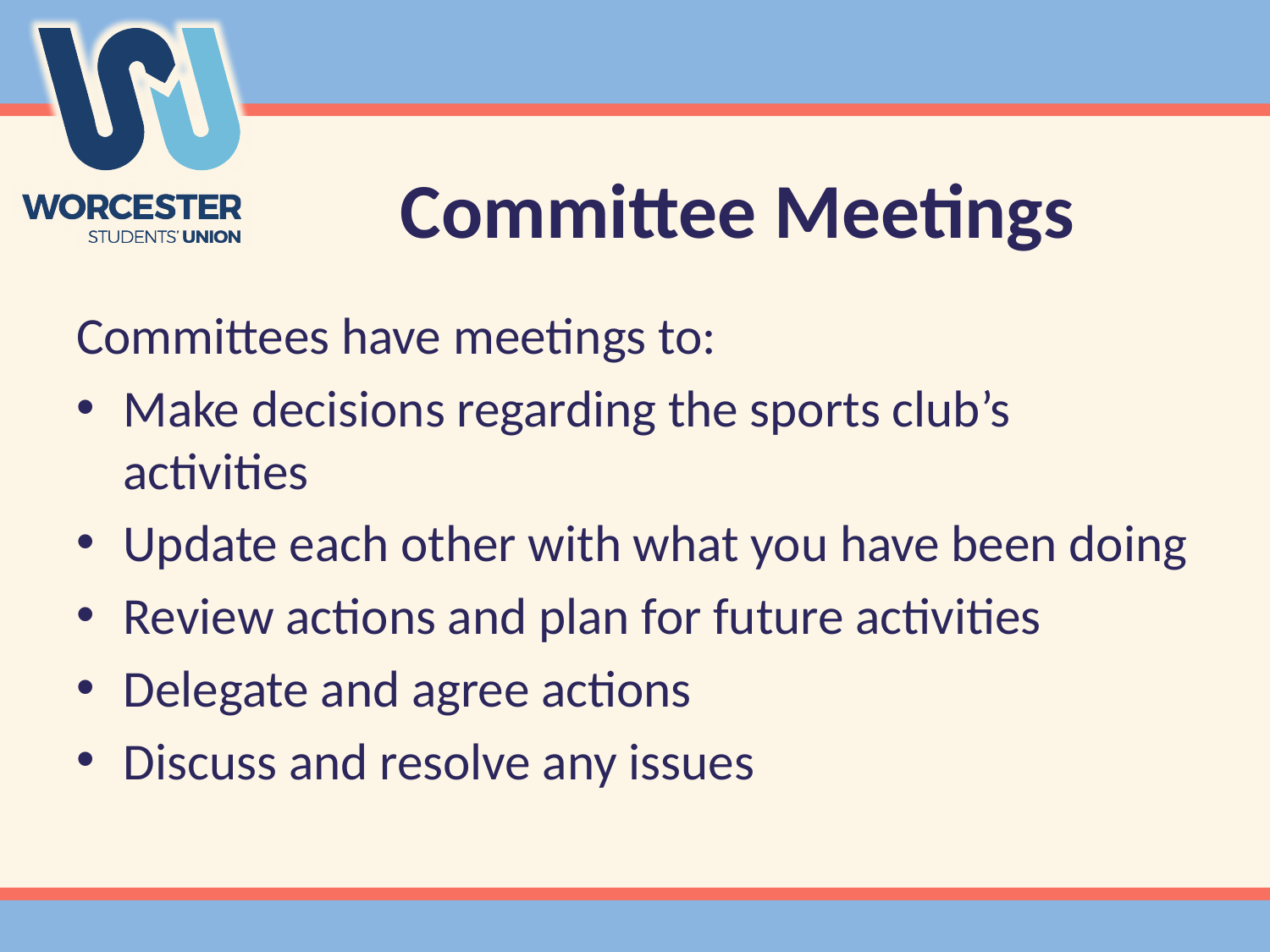

# Committee Meetings
Committees have meetings to:
Make decisions regarding the sports club’s activities
Update each other with what you have been doing
Review actions and plan for future activities
Delegate and agree actions
Discuss and resolve any issues